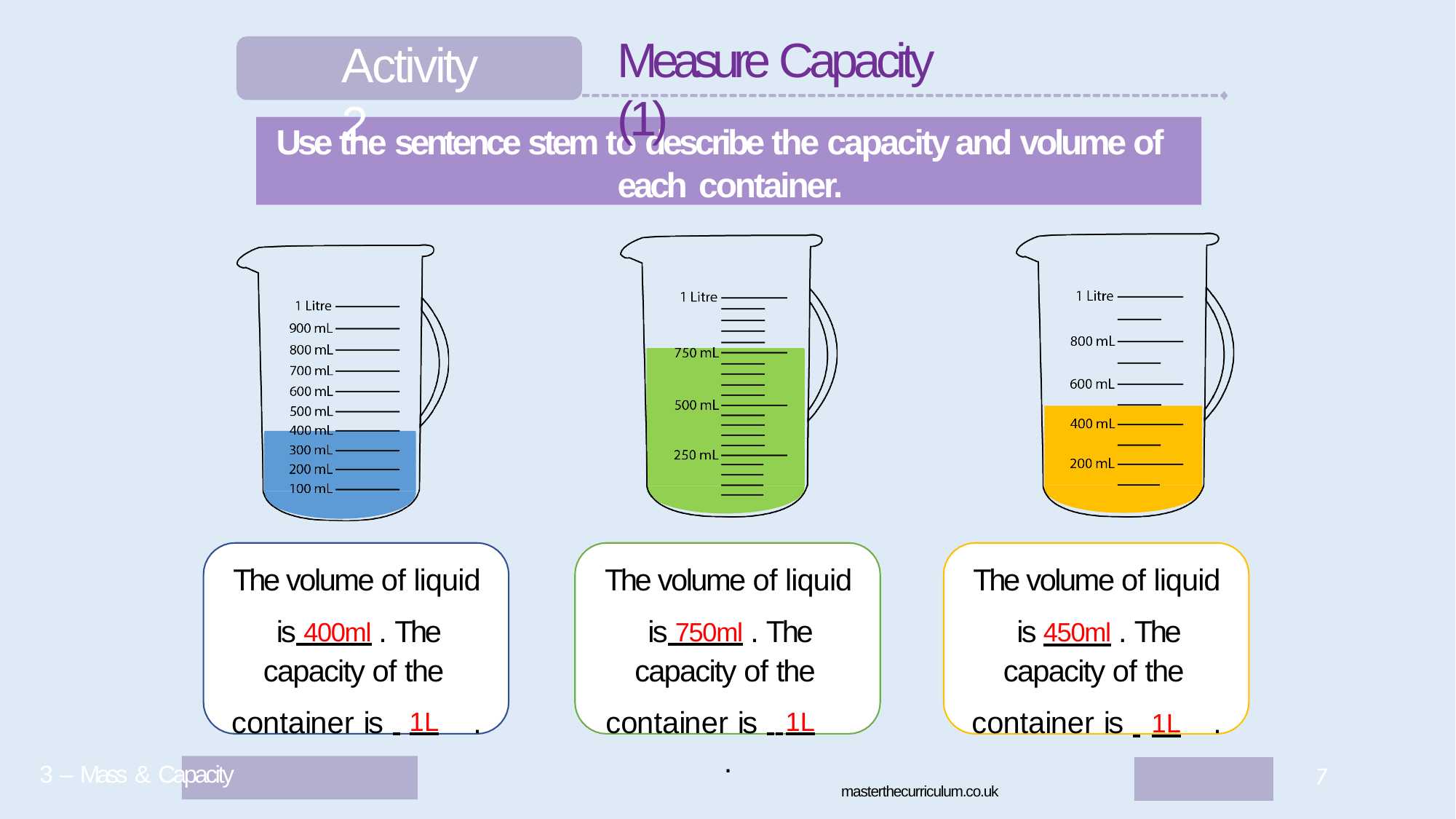

# Measure Capacity (1)
Activity 2

Use the sentence stem to describe the capacity and volume of  each container.

The volume of liquid  is 750ml . The  capacity of the  container is   1L	.
The volume of liquid  is 450ml . The  capacity of the  container is  	1L	.
The volume of liquid  is 400ml . The  capacity of the  container is  	1L	.

3 – Mass & Capacity
7
masterthecurriculum.co.uk